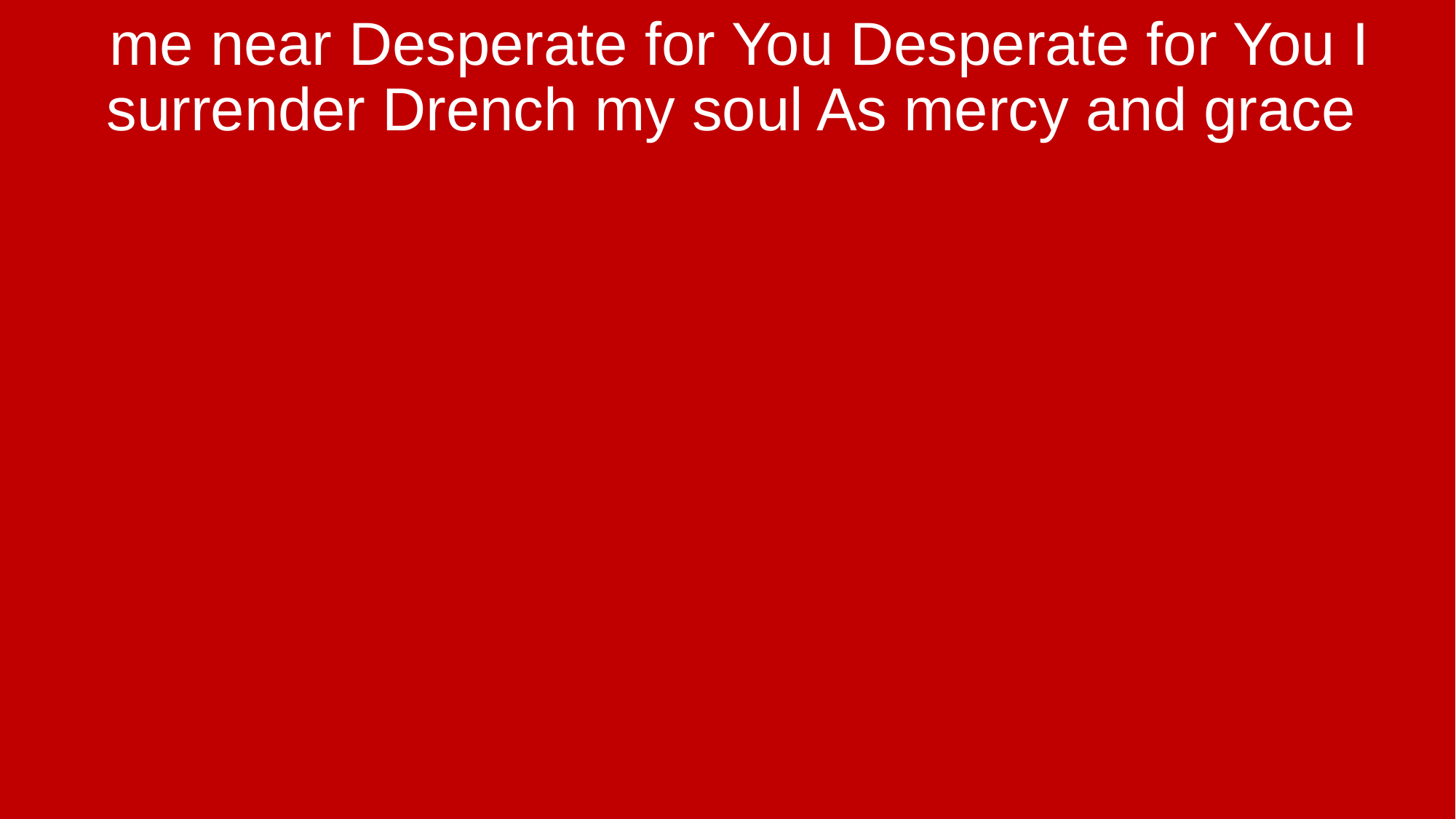

me near Desperate for You Desperate for You I surrender Drench my soul As mercy and grace